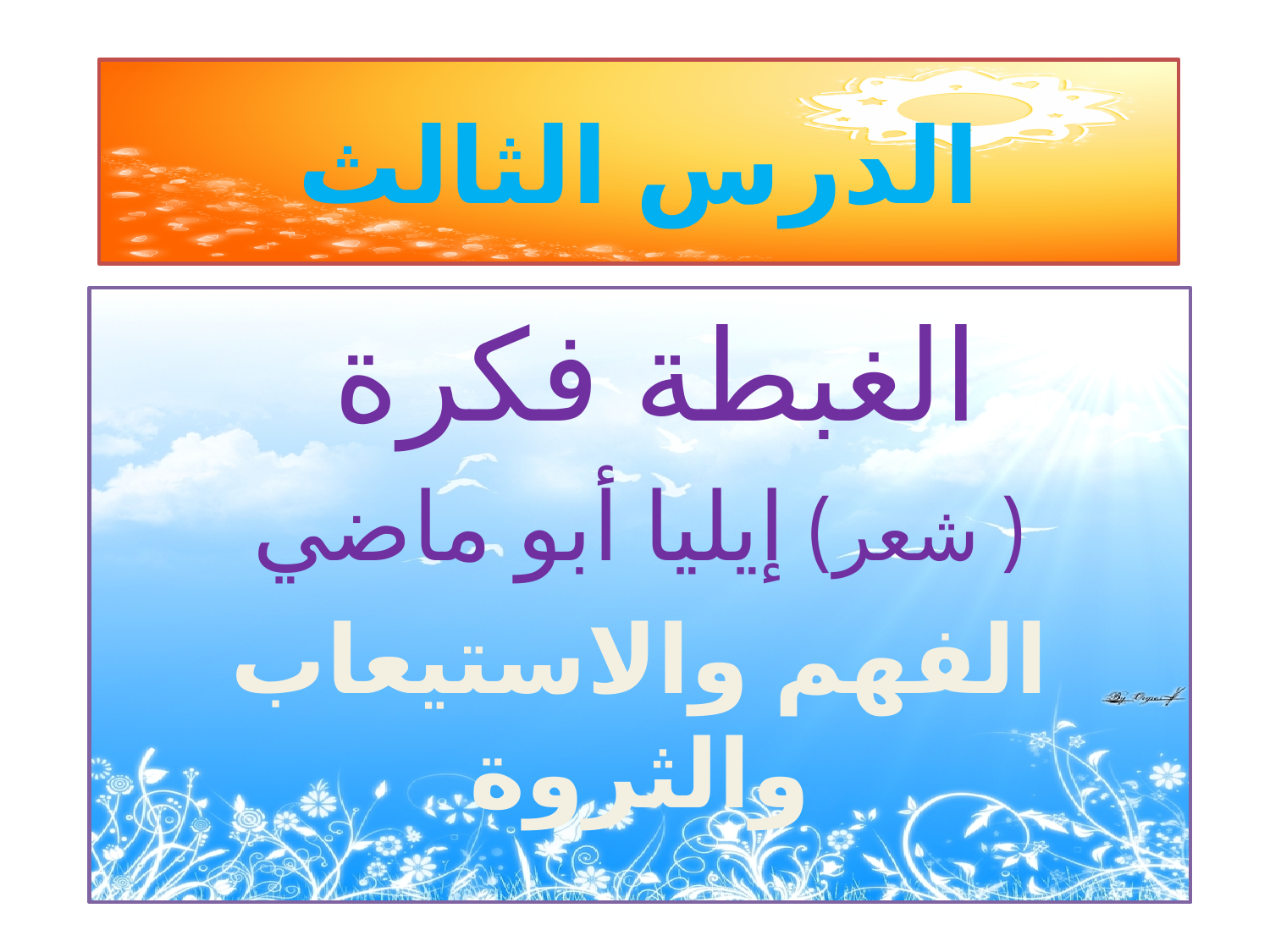

# الدرس الثالث
الغبطة فكرة
( شعر) إيليا أبو ماضي
الفهم والاستيعاب والثروة